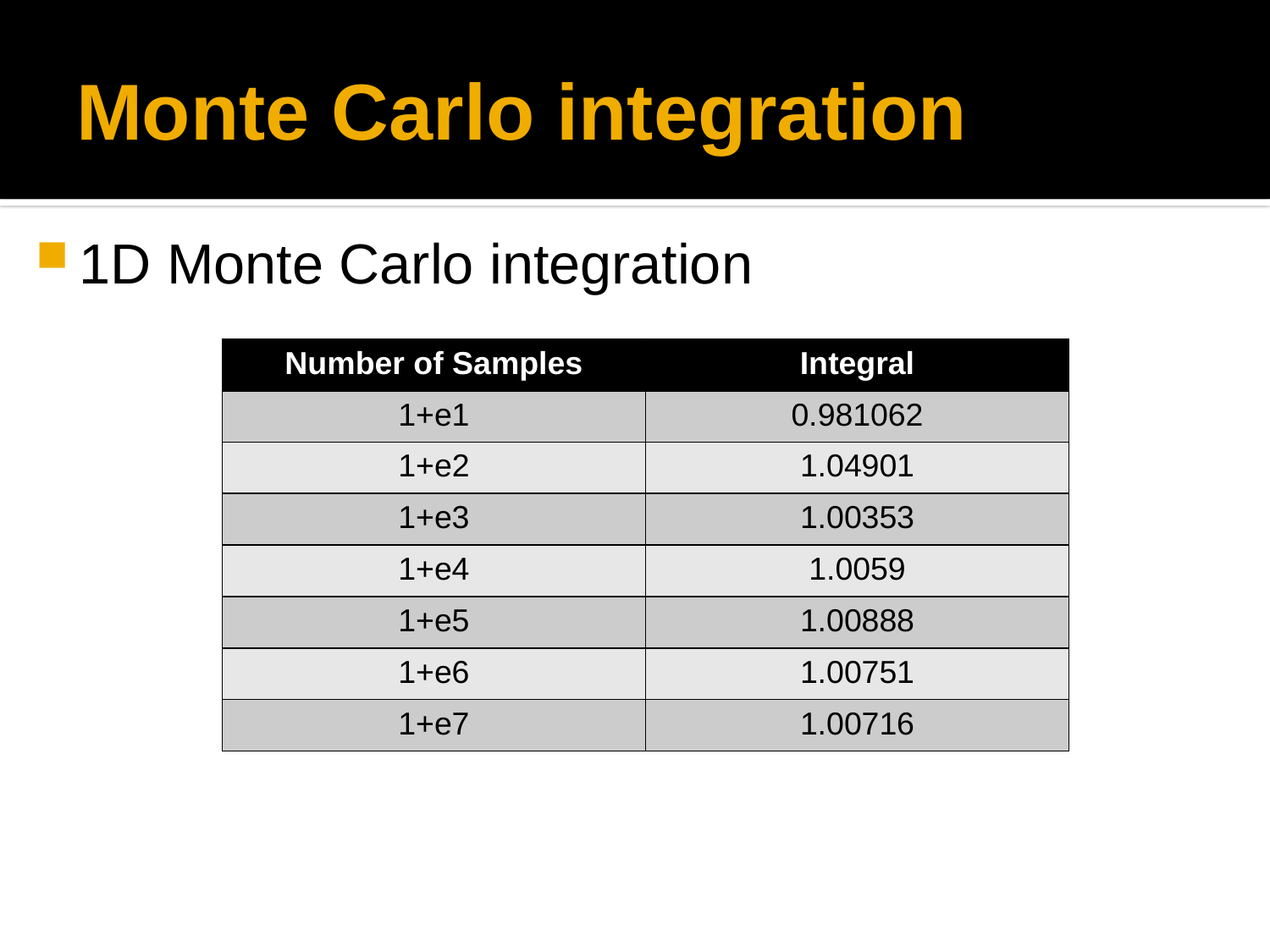

# Monte Carlo integration
1D Monte Carlo integration
| Number of Samples | Integral |
| --- | --- |
| 1+e1 | 0.981062 |
| 1+e2 | 1.04901 |
| 1+e3 | 1.00353 |
| 1+e4 | 1.0059 |
| 1+e5 | 1.00888 |
| 1+e6 | 1.00751 |
| 1+e7 | 1.00716 |